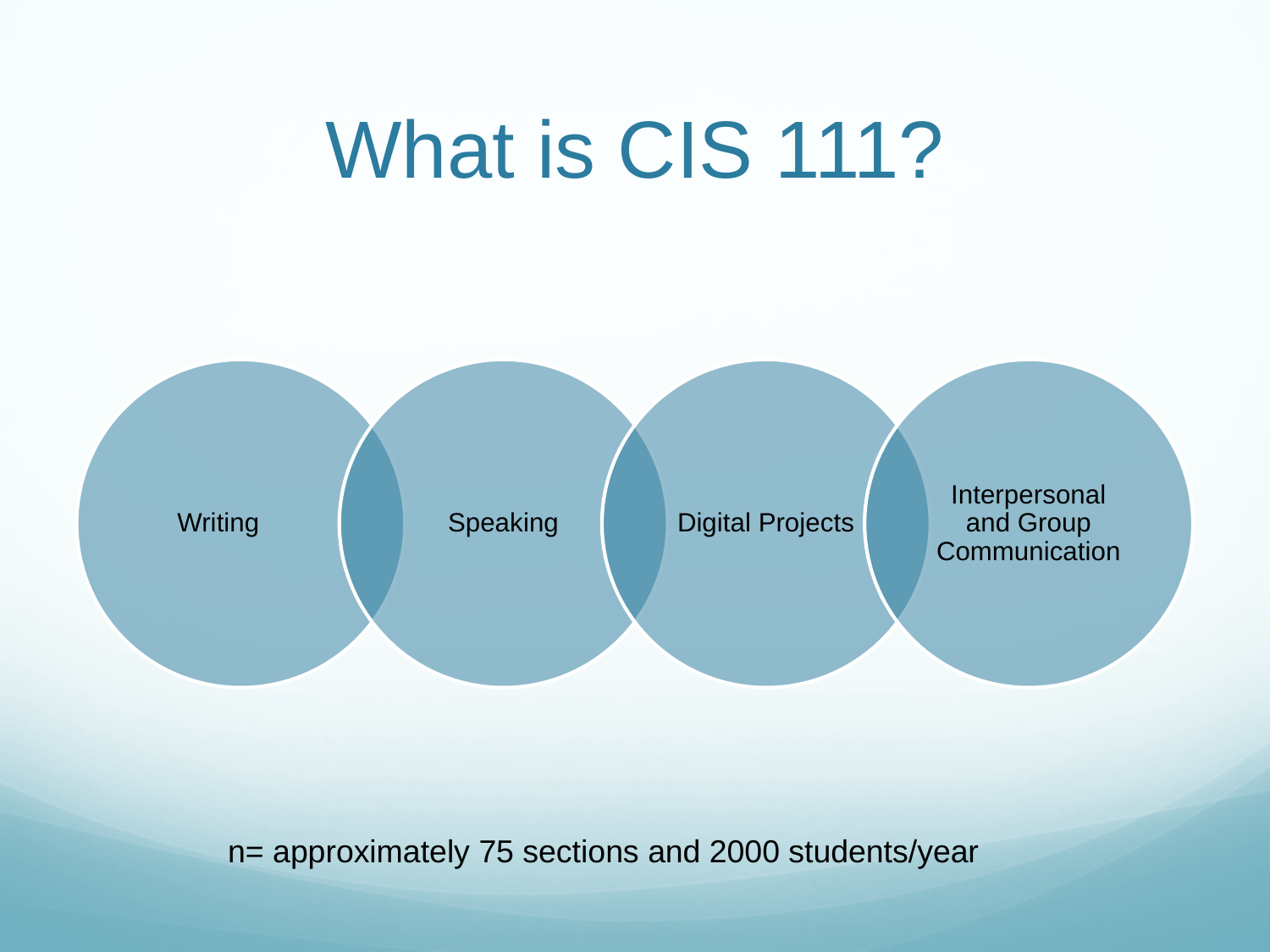

# What is CIS 111?
Writing
Speaking
Digital Projects
Interpersonal and Group Communication
n= approximately 75 sections and 2000 students/year